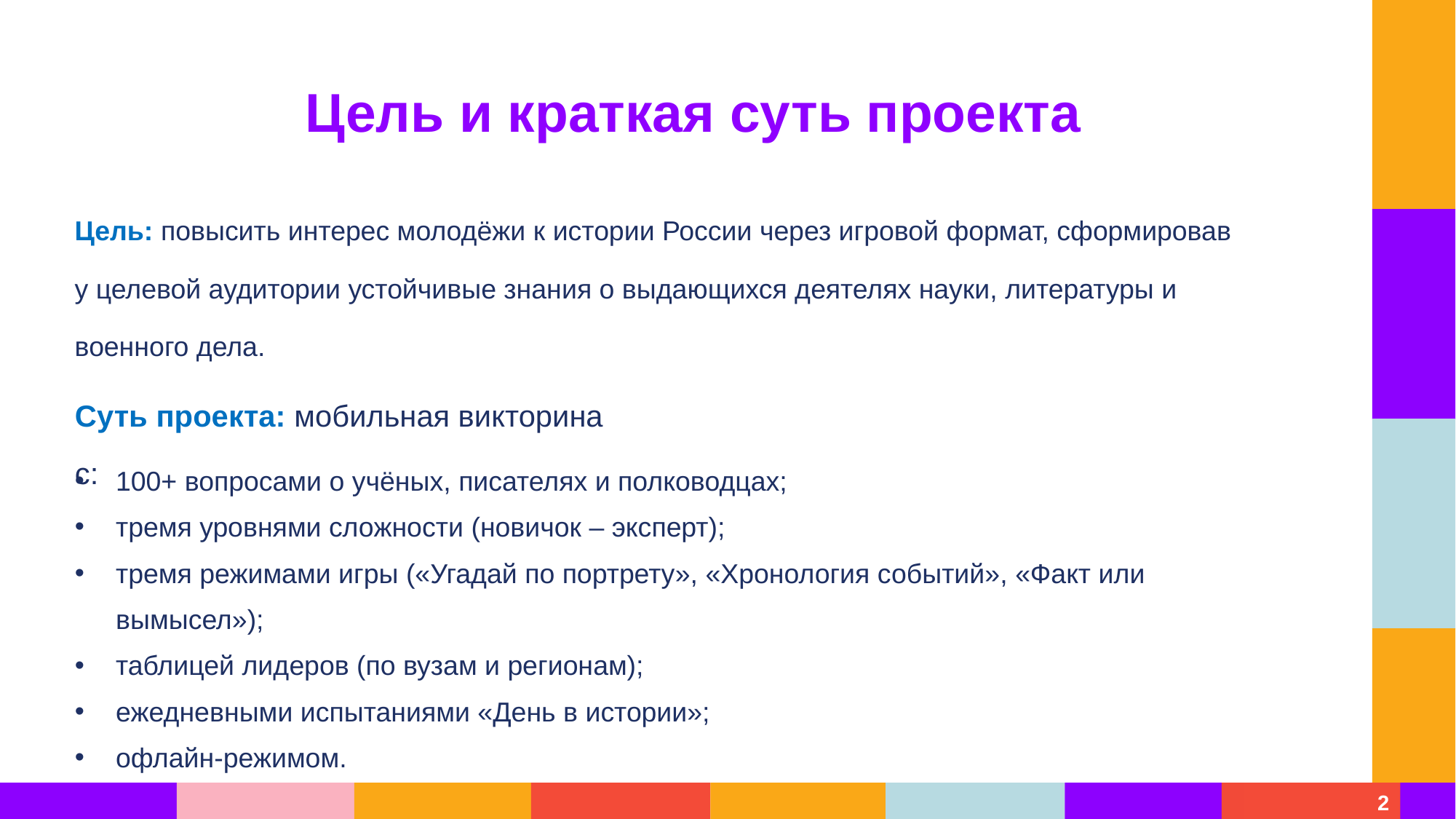

Цель и краткая суть проекта
Цель: повысить интерес молодёжи к истории России через игровой формат, сформировав у целевой аудитории устойчивые знания о выдающихся деятелях науки, литературы и военного дела.
Суть проекта: мобильная викторина с:
100+ вопросами о учёных, писателях и полководцах;
тремя уровнями сложности (новичок – эксперт);
тремя режимами игры («Угадай по портрету», «Хронология событий», «Факт или вымысел»);
таблицей лидеров (по вузам и регионам);
ежедневными испытаниями «День в истории»;
офлайн‑режимом.